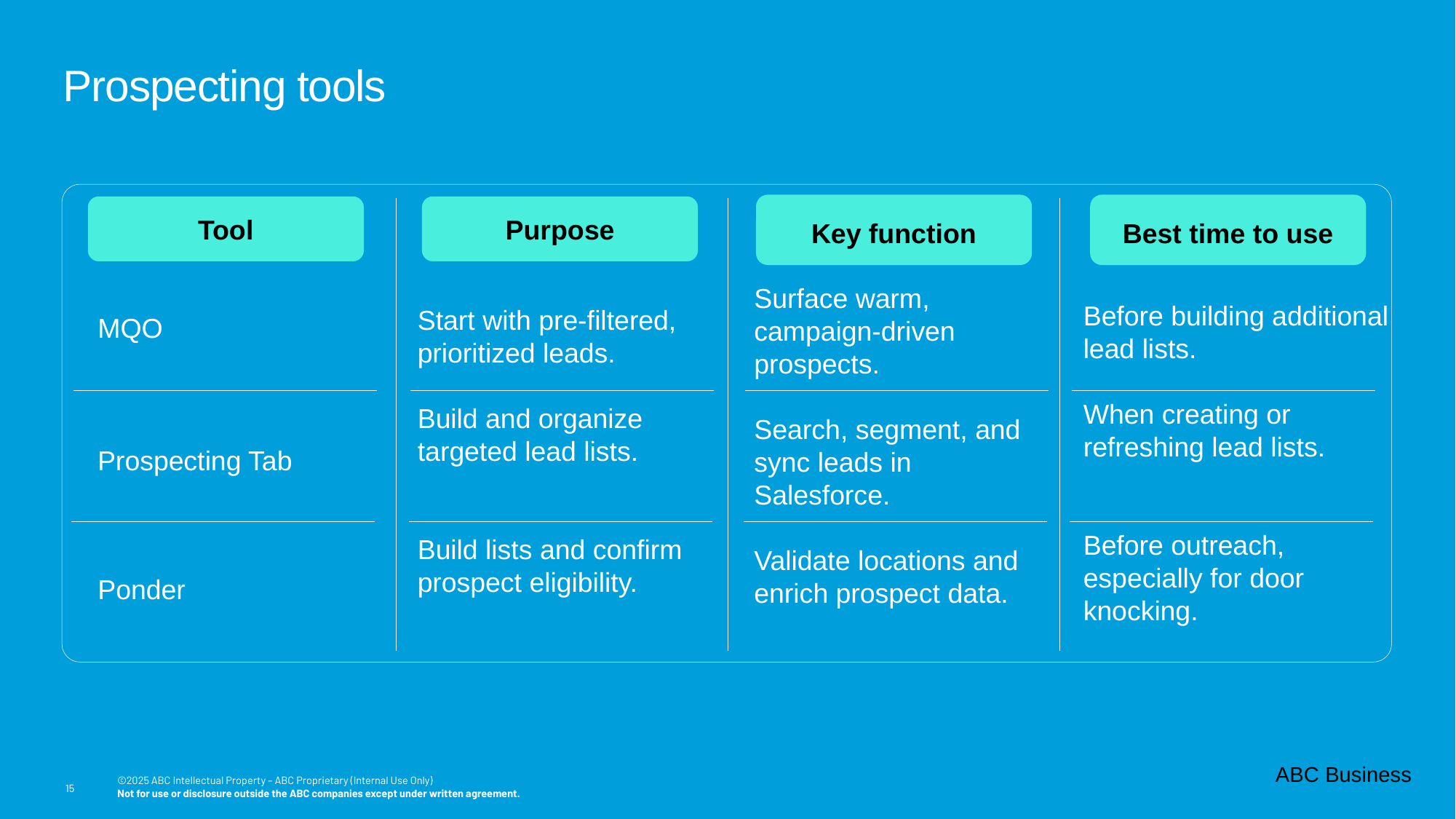

# Prospecting tools

Tool
Purpose
Key function
Best time to use
Surface warm, campaign-driven prospects.

Search, segment, and sync leads in Salesforce.

Validate locations and enrich prospect data.
Before building additional lead lists.

When creating or refreshing lead lists.

Before outreach, especially for door knocking.
Start with pre-filtered, prioritized leads.

Build and organize targeted lead lists.

Build lists and confirm prospect eligibility.
MQO
Prospecting Tab
Ponder